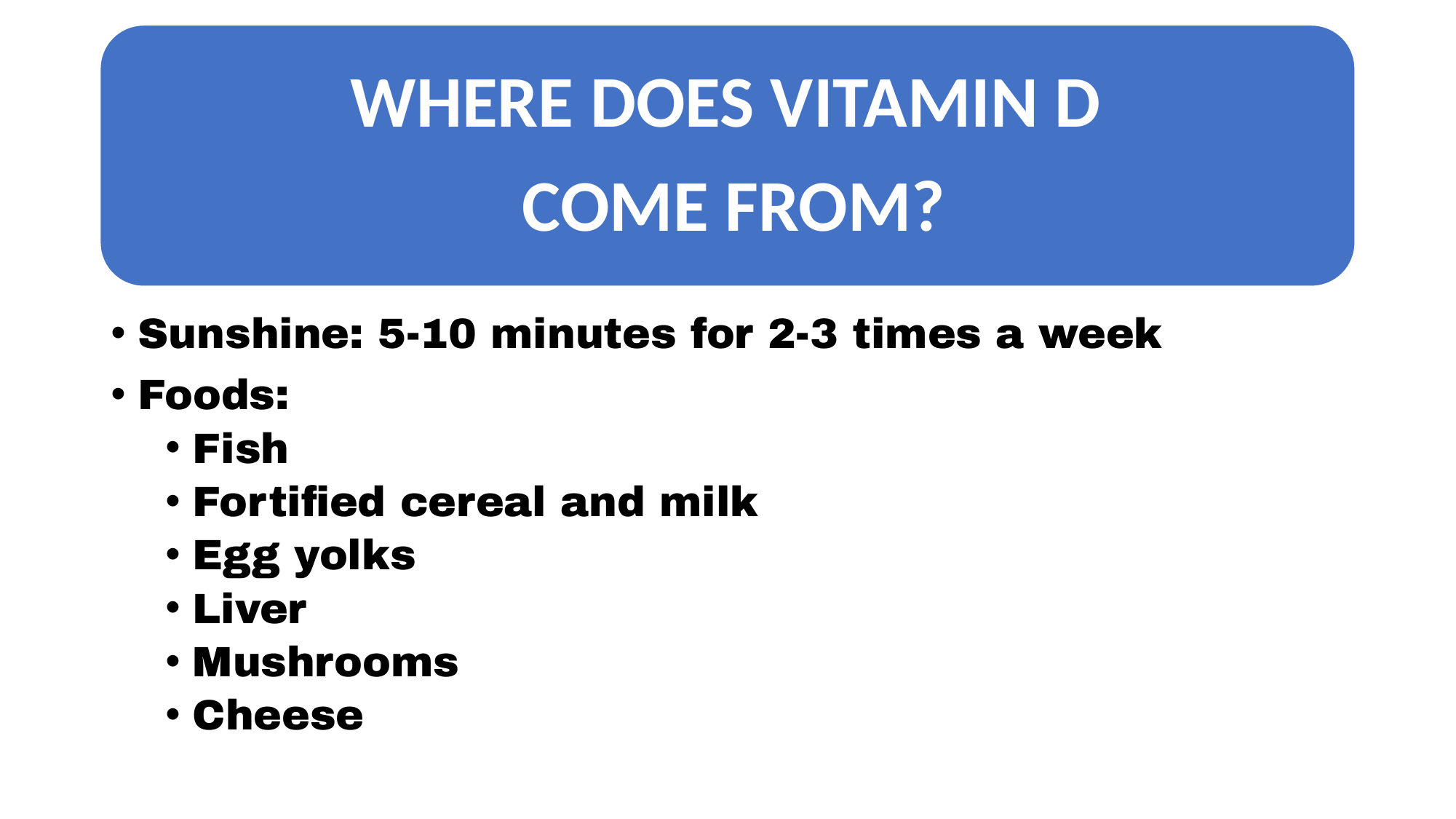

WHERE DOES VITAMIN D
COME FROM?
Sunshine: 5-10 minutes for 2-3 times a week
Foods:
Fish
Fortified cereal and milk
Egg yolks
Liver
Mushrooms
Cheese